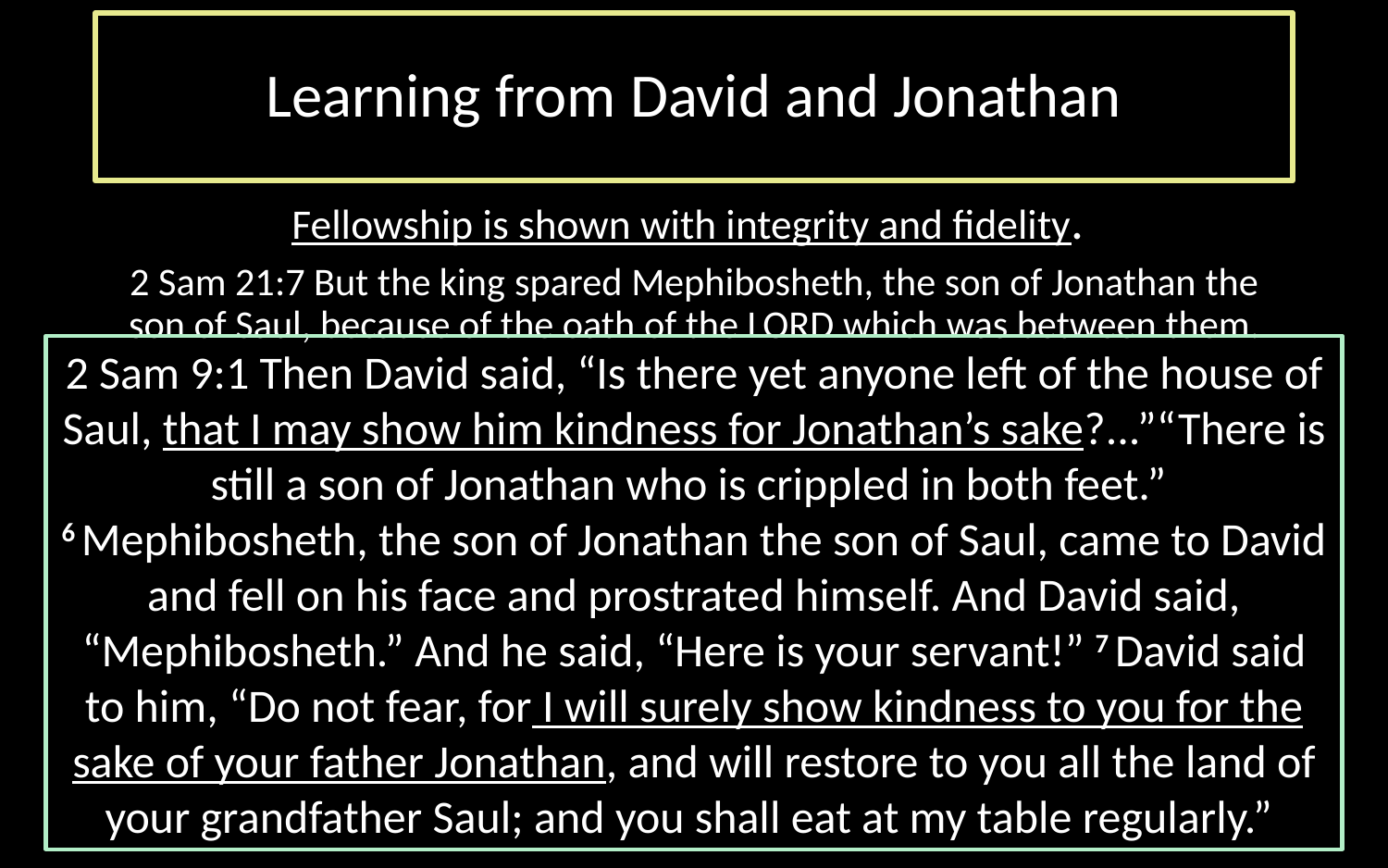

# Learning from David and Jonathan
Fellowship is shown with integrity and fidelity.
2 Sam 21:7 But the king spared Mephibosheth, the son of Jonathan the son of Saul, because of the oath of the LORD which was between them.
2 Sam 9:1 Then David said, “Is there yet anyone left of the house of Saul, that I may show him kindness for Jonathan’s sake?...”“There is still a son of Jonathan who is crippled in both feet.”  6 Mephibosheth, the son of Jonathan the son of Saul, came to David and fell on his face and prostrated himself. And David said, “Mephibosheth.” And he said, “Here is your servant!” 7 David said to him, “Do not fear, for I will surely show kindness to you for the sake of your father Jonathan, and will restore to you all the land of your grandfather Saul; and you shall eat at my table regularly.”